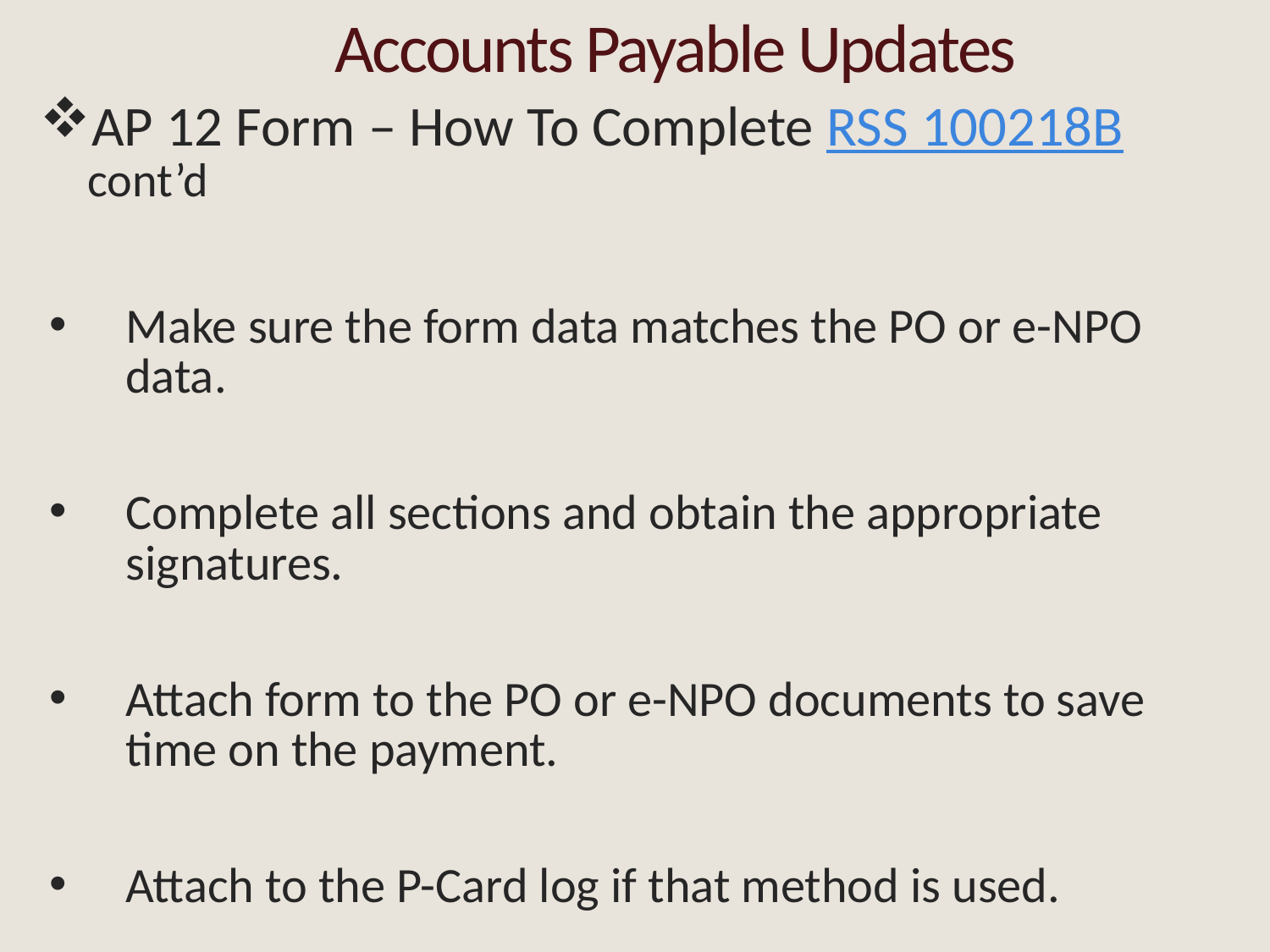

# Accounts Payable Updates
AP 12 Form – How To Complete RSS 100218B cont’d

Make sure the form data matches the PO or e-NPO data.

Complete all sections and obtain the appropriate signatures.

Attach form to the PO or e-NPO documents to save time on the payment.

Attach to the P-Card log if that method is used.